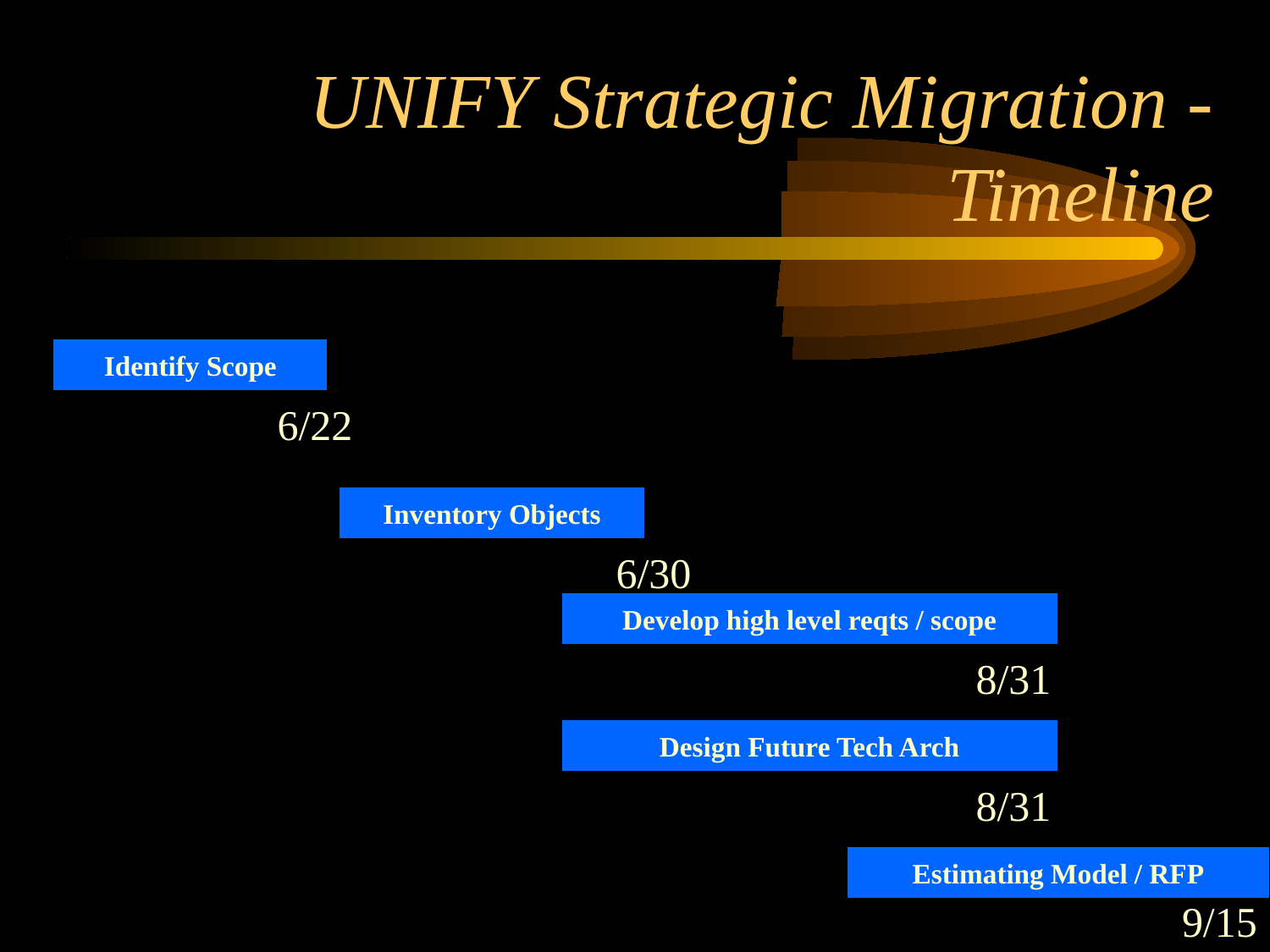

# UNIFY Strategic Migration - Timeline
Identify Scope
6/22
Inventory Objects
6/30
Develop high level reqts / scope
8/31
Design Future Tech Arch
8/31
Estimating Model / RFP
9/15